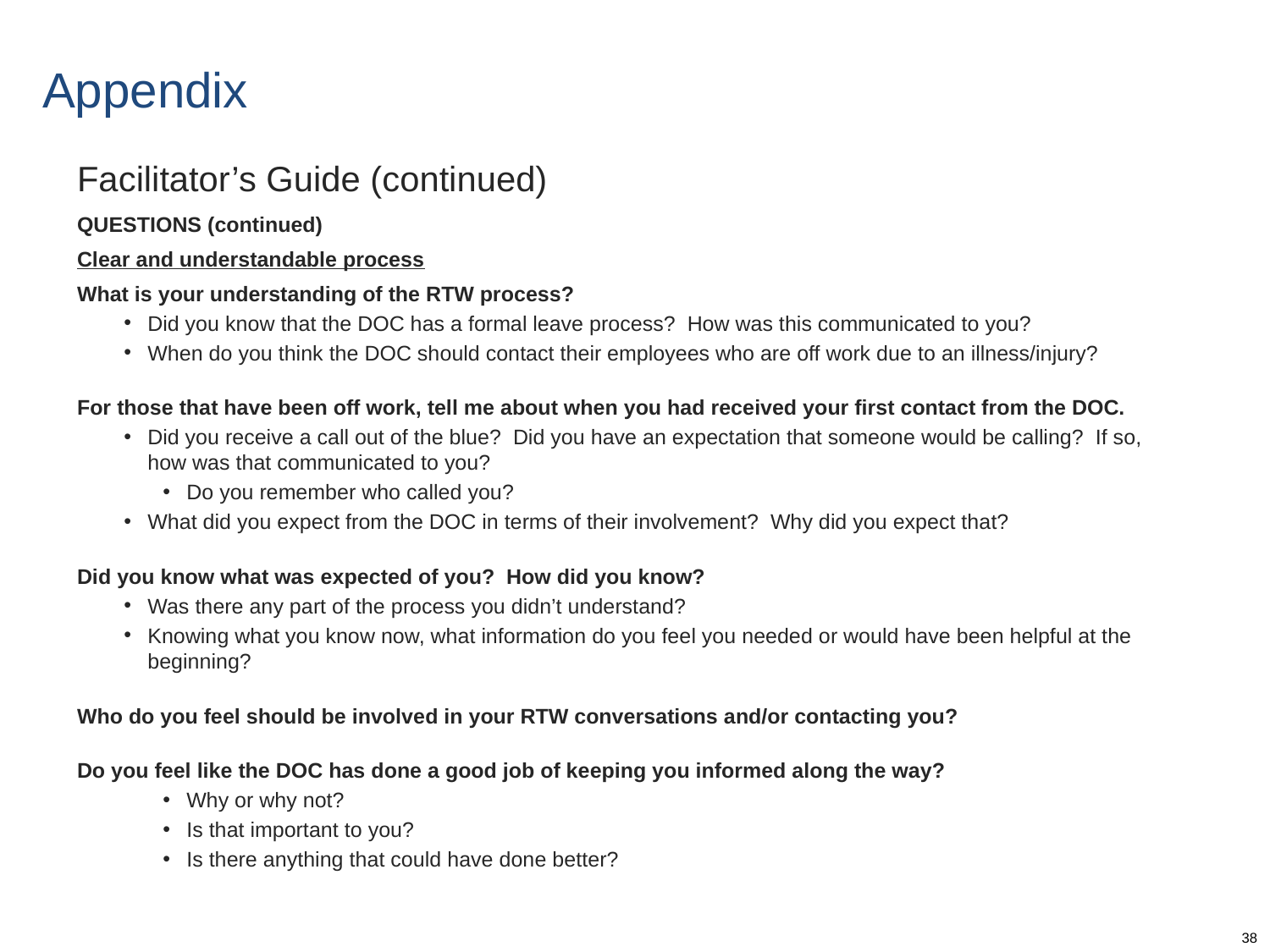

# Appendix
Facilitator’s Guide (continued)
QUESTIONS (continued)
Clear and understandable process
What is your understanding of the RTW process?
Did you know that the DOC has a formal leave process?  How was this communicated to you?
When do you think the DOC should contact their employees who are off work due to an illness/injury?

For those that have been off work, tell me about when you had received your first contact from the DOC.
Did you receive a call out of the blue?  Did you have an expectation that someone would be calling?  If so, how was that communicated to you?
Do you remember who called you?
What did you expect from the DOC in terms of their involvement?  Why did you expect that?

Did you know what was expected of you?  How did you know?
Was there any part of the process you didn’t understand?
Knowing what you know now, what information do you feel you needed or would have been helpful at the beginning?

Who do you feel should be involved in your RTW conversations and/or contacting you?

Do you feel like the DOC has done a good job of keeping you informed along the way?
Why or why not?
Is that important to you?
Is there anything that could have done better?

38